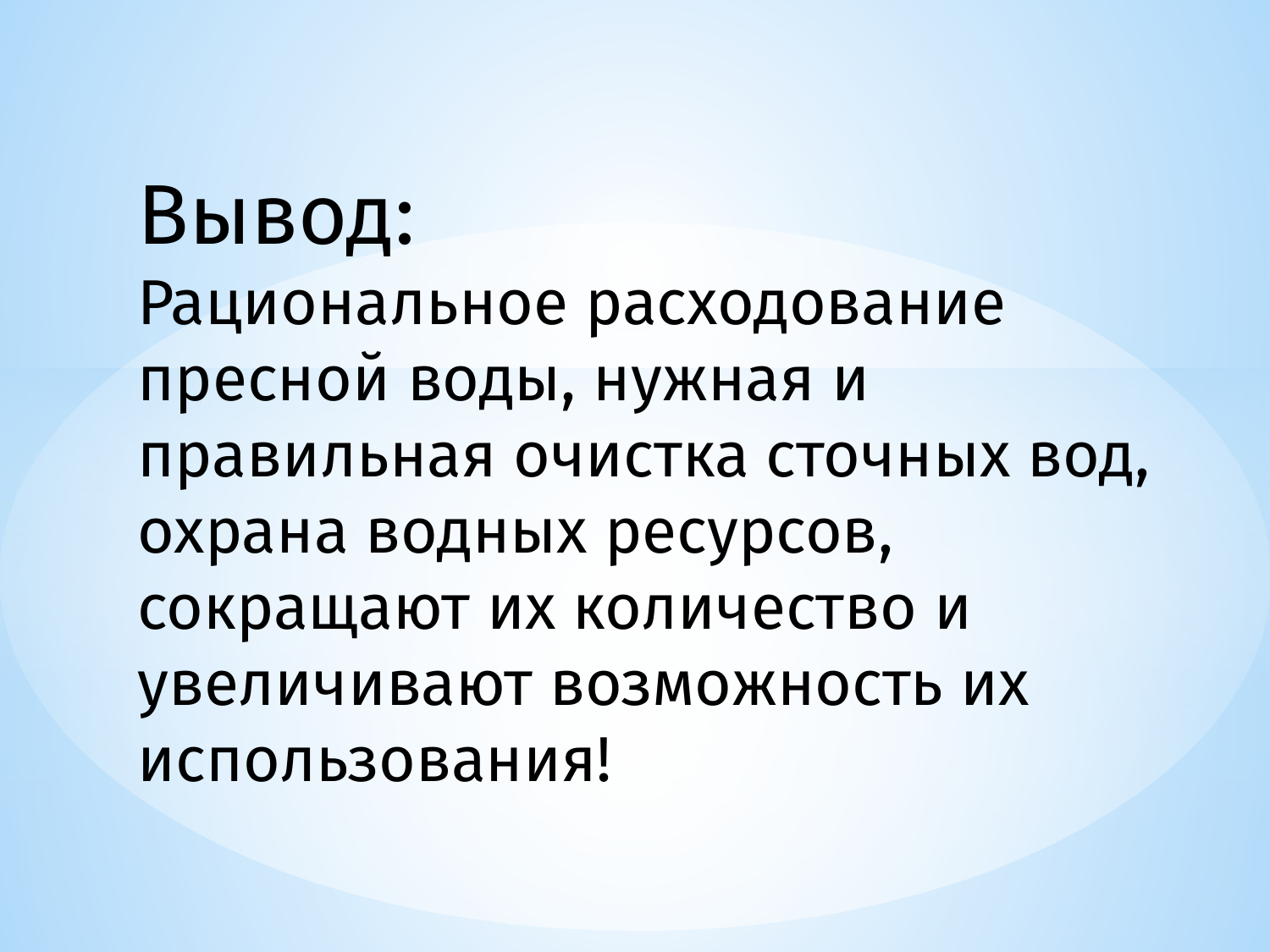

# Вывод: Рациональное расходование пресной воды, нужная и правильная очистка сточных вод, охрана водных ресурсов, сокращают их количество и увеличивают возможность их использования!